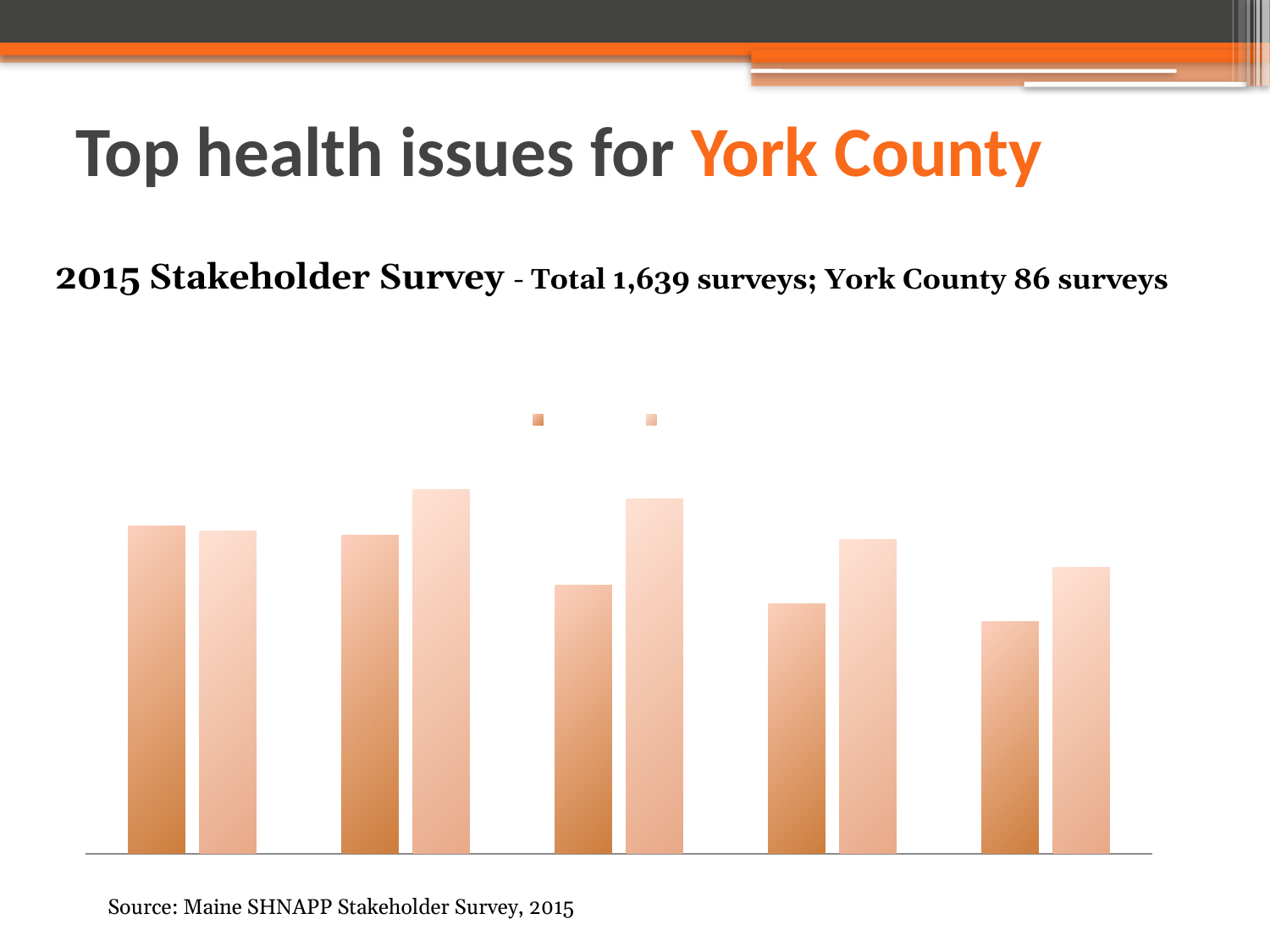

# Top health issues for York County
2015 Stakeholder Survey - Total 1,639 surveys; York County 86 surveys

### Chart: % Reporting Health Topic as "Major" or "Critical" Problem

| Category | York County | Maine |
|---|---|---|
| Mental Health | 0.72 | 0.71 |
| Drug & Alcohol Abuse | 0.7 | 0.8 |
| Obesity | 0.59 | 0.78 |
| Physical Activity & Nutrition | 0.55 | 0.69 |
| Tobacco Use | 0.51 | 0.63 |
Source: Maine SHNAPP Stakeholder Survey, 2015